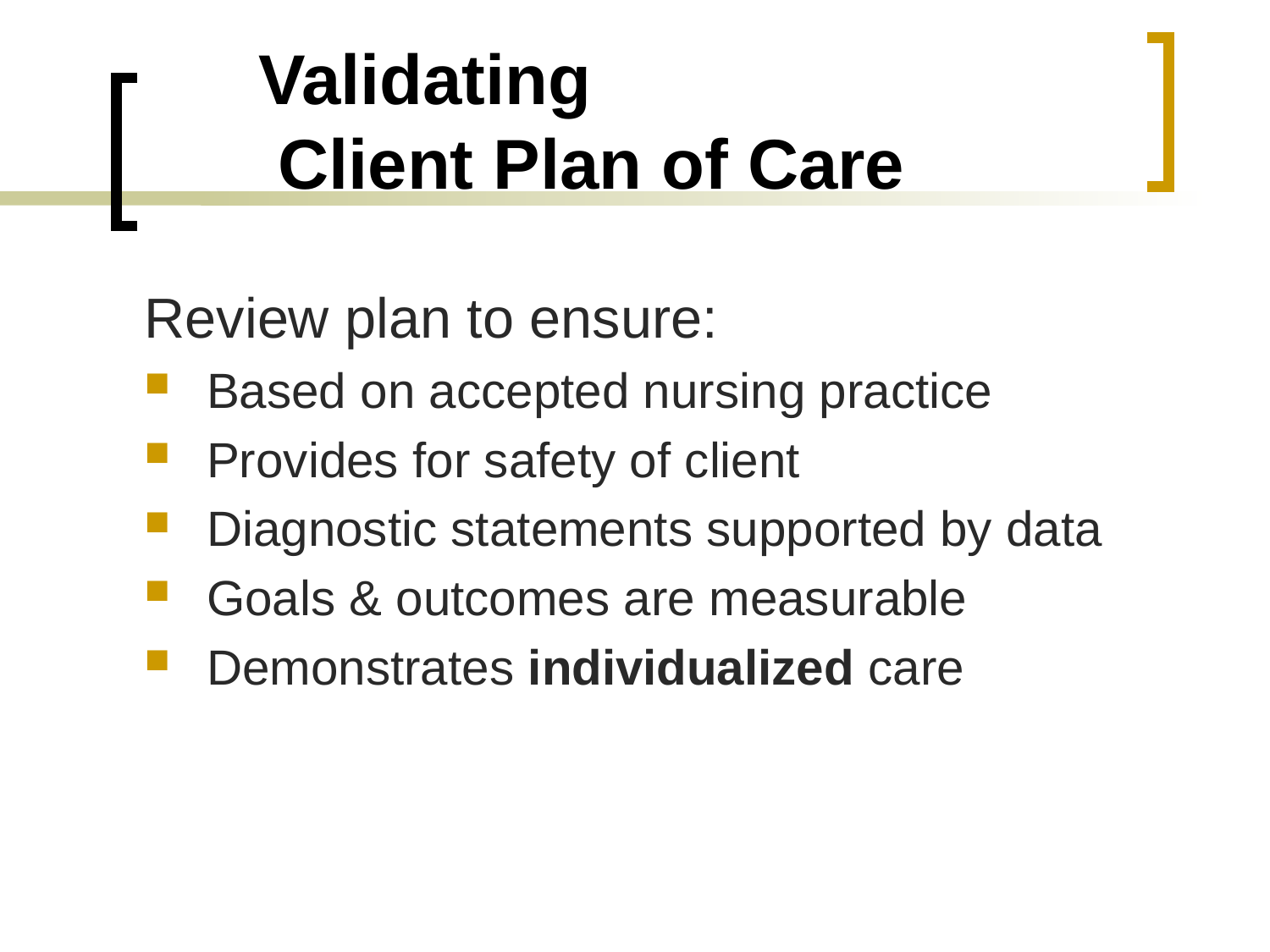

# Validating Client Plan of Care
Review plan to ensure:
Based on accepted nursing practice
Provides for safety of client
Diagnostic statements supported by data
Goals & outcomes are measurable
Demonstrates individualized care